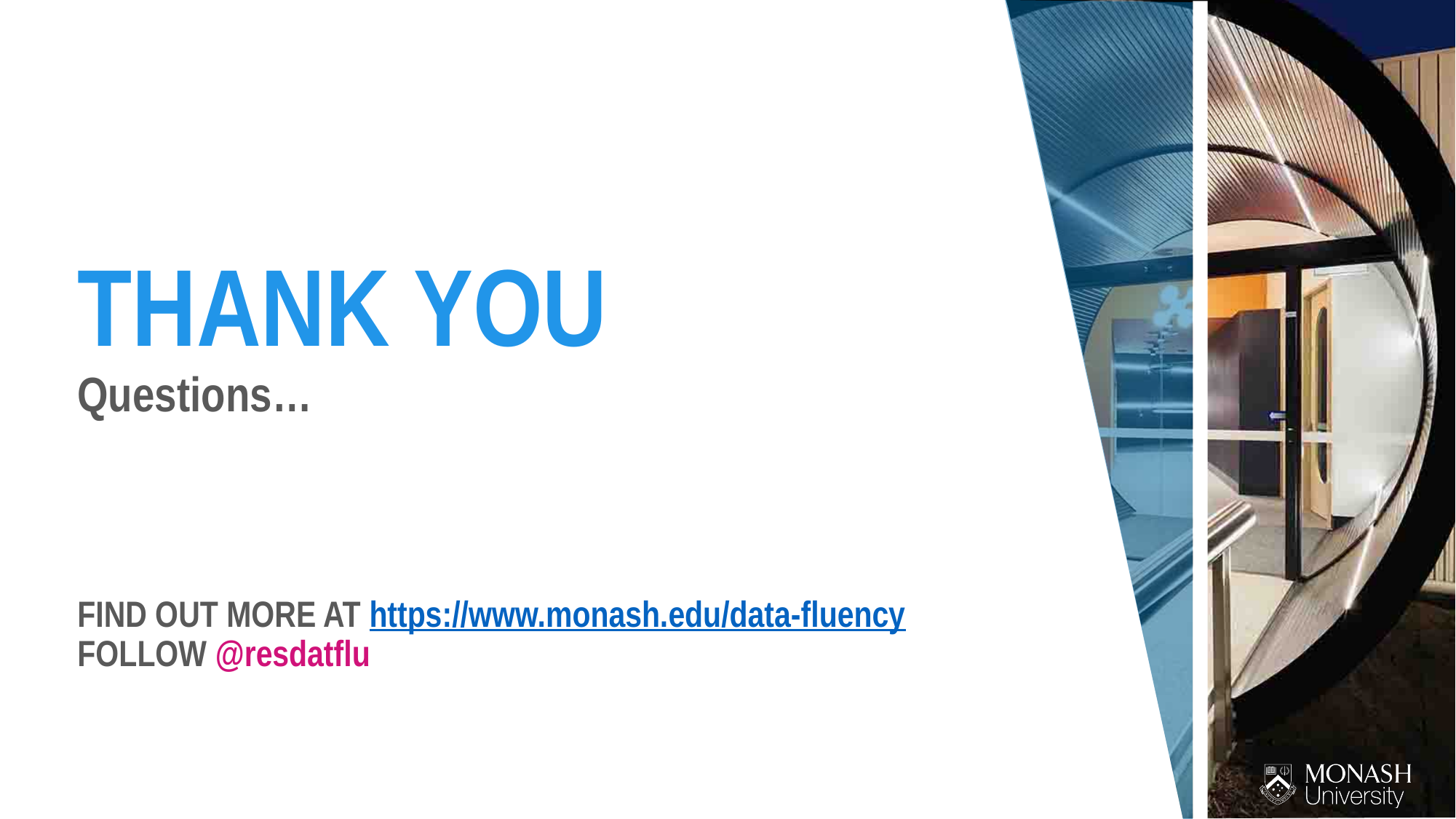

THANK YOU
Questions…

FIND OUT MORE AT https://www.monash.edu/data-fluency
FOLLOW @resdatflu